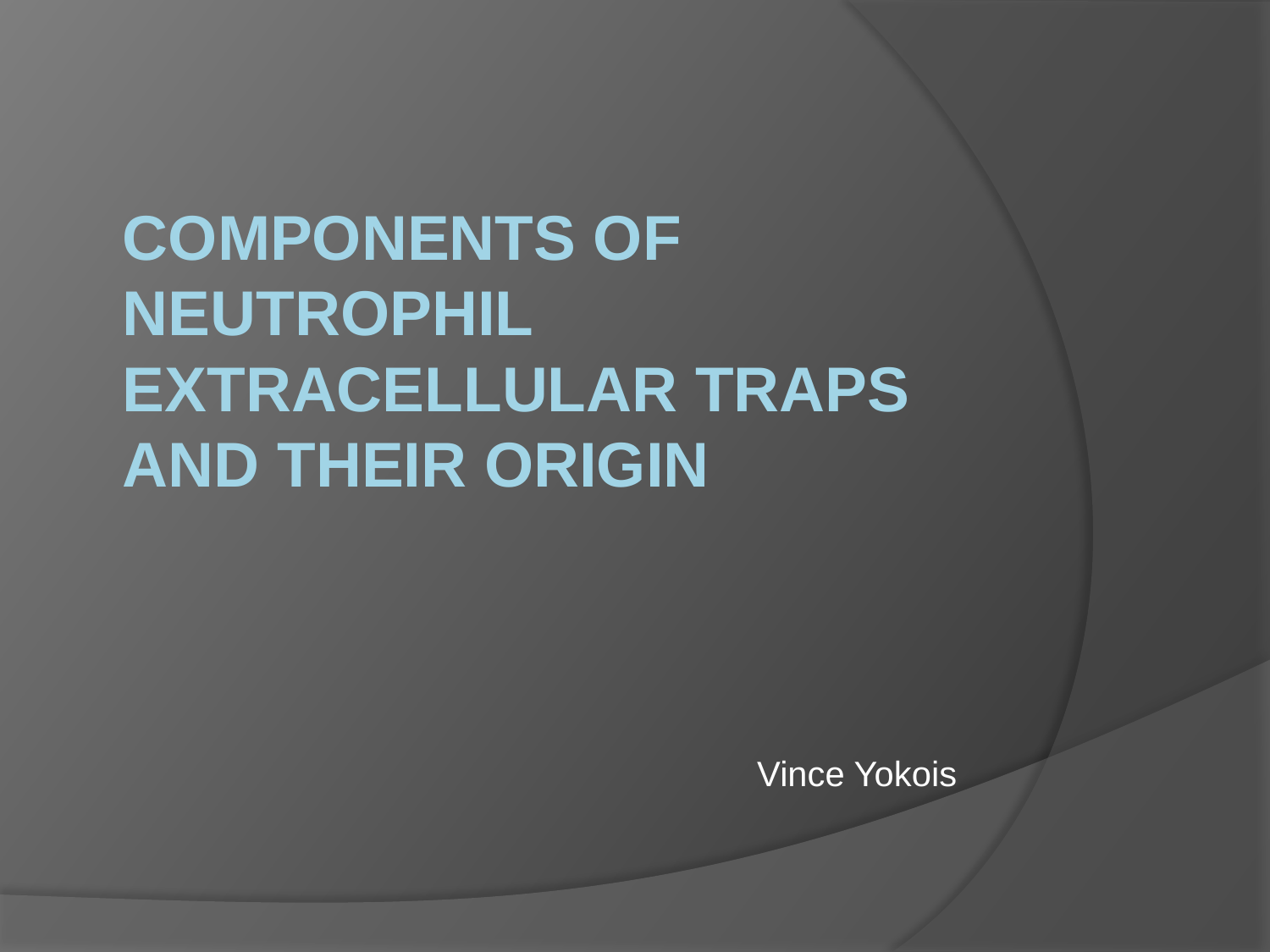

# Components of Neutrophil Extracellular Traps and their Origin
Vince Yokois